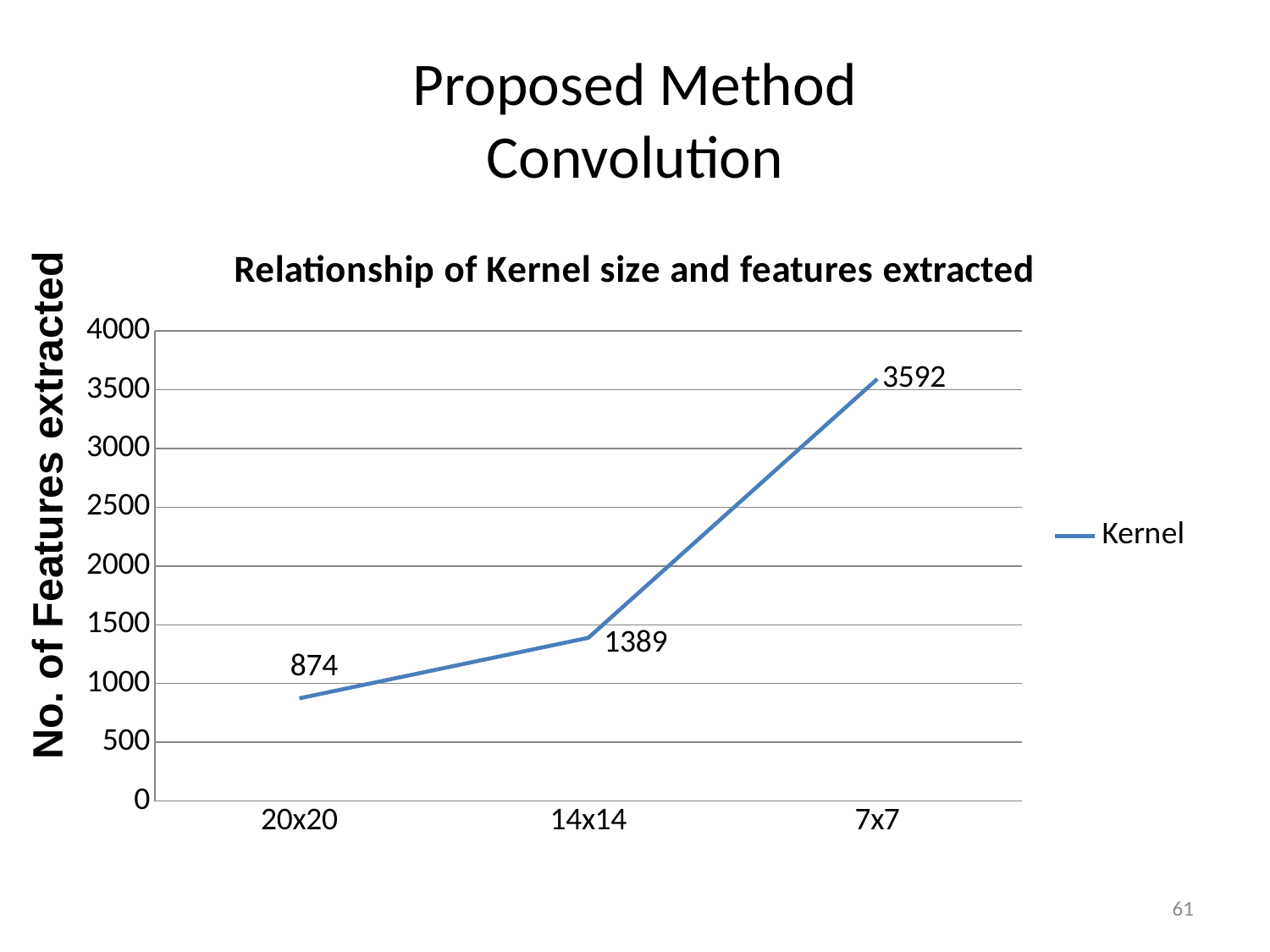

# Proposed Method Convolution

### Chart: Relationship of Kernel size and features extracted

| Category | Kernel |
|---|---|
| 20x20 | 874.0 |
| 14x14 | 1389.0 |
| 7x7 | 3592.0 |
No. of Features extracted
61